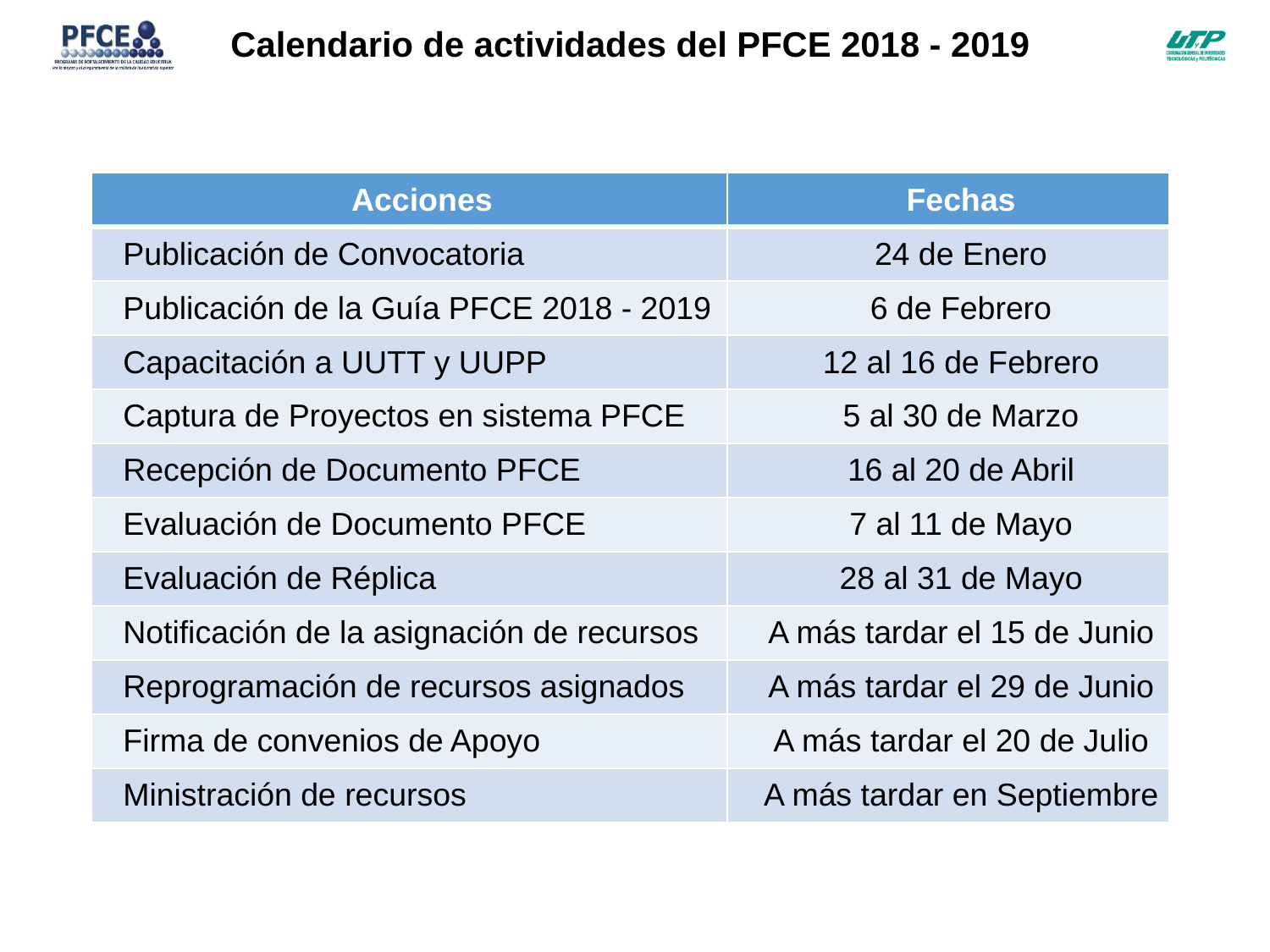

Calendario de actividades del PFCE 2018 - 2019
| Acciones | Fechas |
| --- | --- |
| Publicación de Convocatoria | 24 de Enero |
| Publicación de la Guía PFCE 2018 - 2019 | 6 de Febrero |
| Capacitación a UUTT y UUPP | 12 al 16 de Febrero |
| Captura de Proyectos en sistema PFCE | 5 al 30 de Marzo |
| Recepción de Documento PFCE | 16 al 20 de Abril |
| Evaluación de Documento PFCE | 7 al 11 de Mayo |
| Evaluación de Réplica | 28 al 31 de Mayo |
| Notificación de la asignación de recursos | A más tardar el 15 de Junio |
| Reprogramación de recursos asignados | A más tardar el 29 de Junio |
| Firma de convenios de Apoyo | A más tardar el 20 de Julio |
| Ministración de recursos | A más tardar en Septiembre |